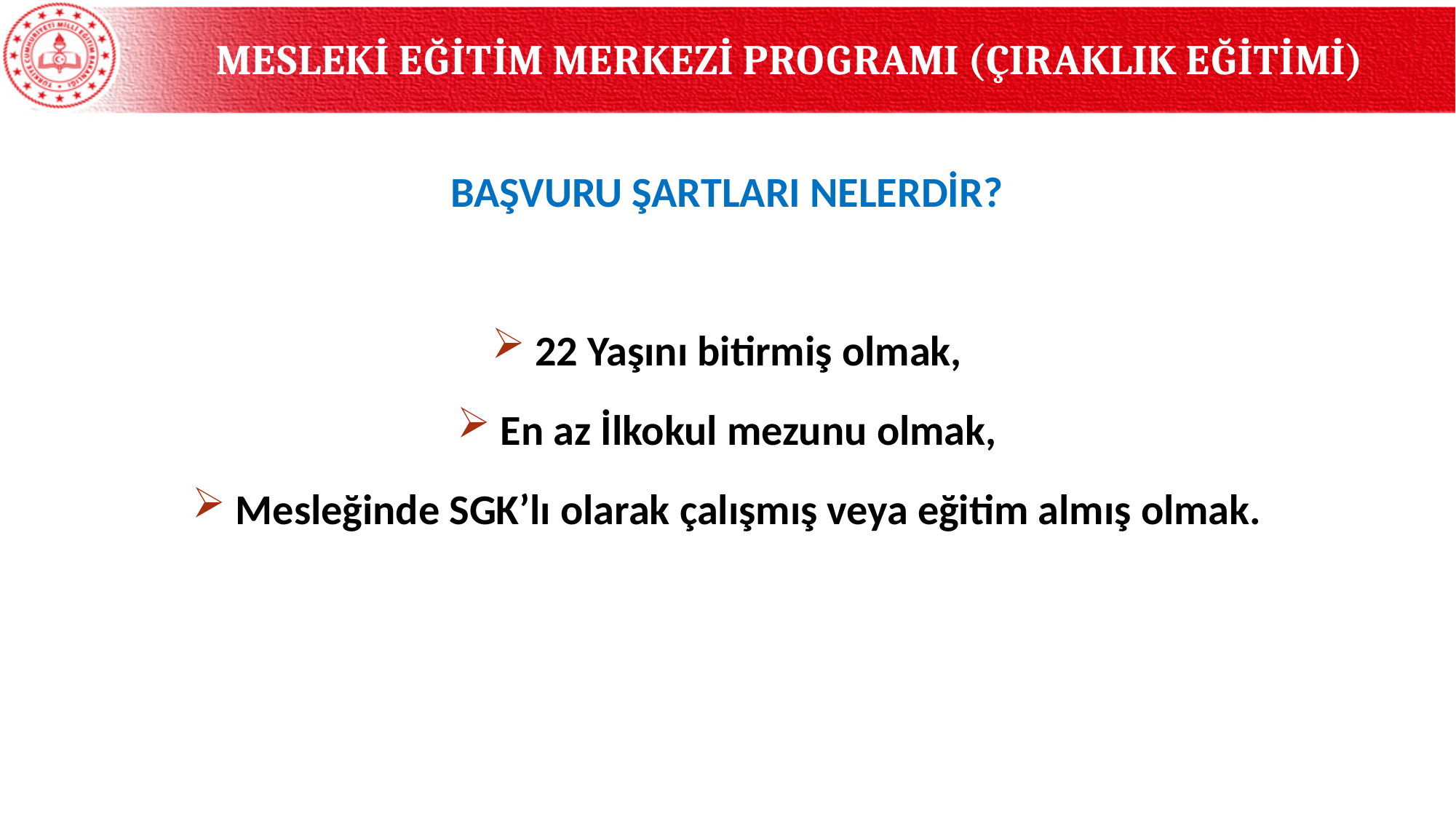

MESLEKİ EĞİTİM MERKEZİ PROGRAMI (ÇIRAKLIK EĞİTİMİ)
BAŞVURU ŞARTLARI NELERDİR?

 22 Yaşını bitirmiş olmak,
 En az İlkokul mezunu olmak,
 Mesleğinde SGK’lı olarak çalışmış veya eğitim almış olmak.